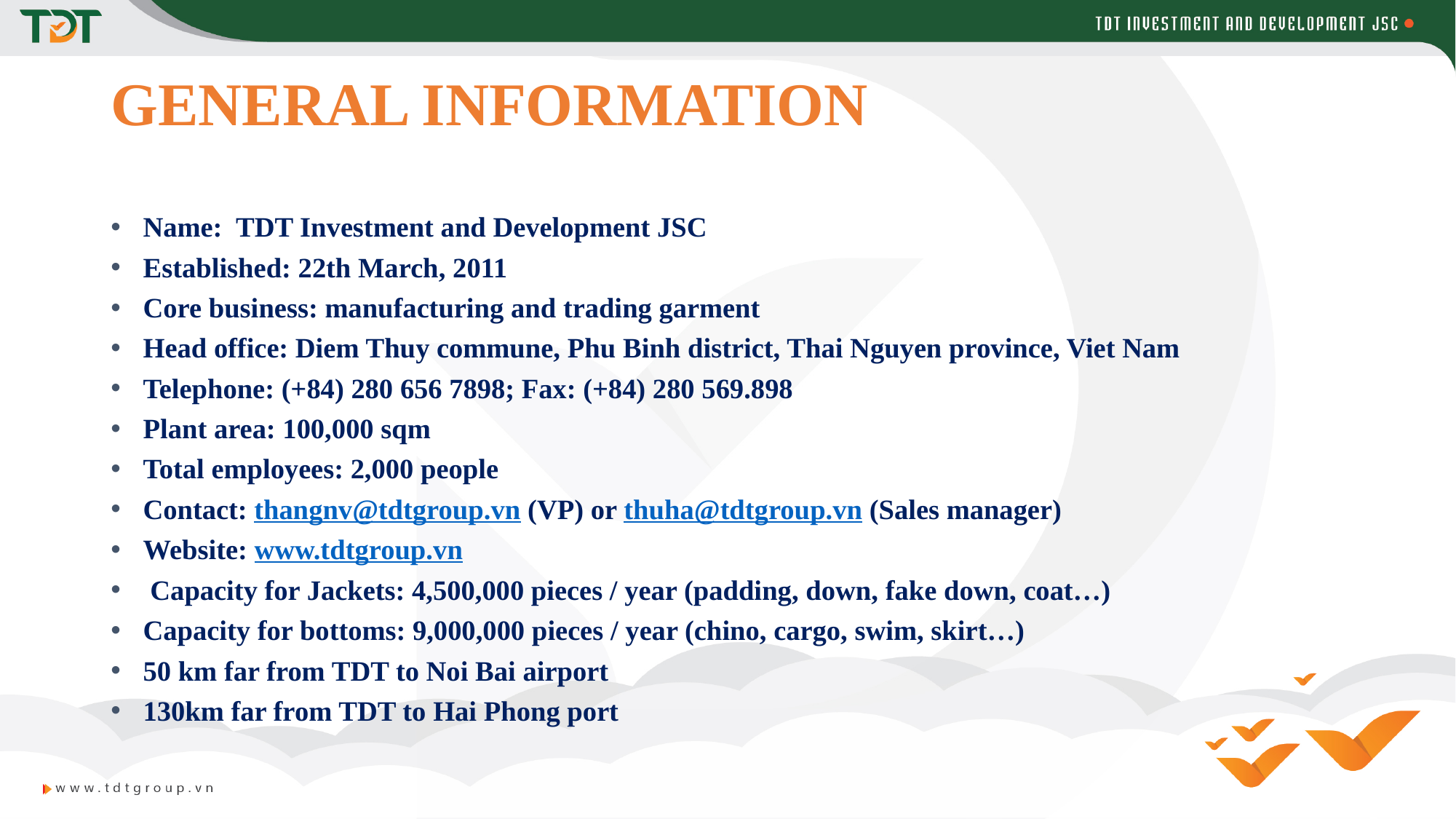

# GENERAL INFORMATION
Name:  TDT Investment and Development JSC
Established: 22th March, 2011
Core business: manufacturing and trading garment
Head office: Diem Thuy commune, Phu Binh district, Thai Nguyen province, Viet Nam
Telephone: (+84) 280 656 7898; Fax: (+84) 280 569.898
Plant area: 100,000 sqm
Total employees: 2,000 people
Contact: thangnv@tdtgroup.vn (VP) or thuha@tdtgroup.vn (Sales manager)
Website: www.tdtgroup.vn
 Capacity for Jackets: 4,500,000 pieces / year (padding, down, fake down, coat…)
Capacity for bottoms: 9,000,000 pieces / year (chino, cargo, swim, skirt…)
50 km far from TDT to Noi Bai airport
130km far from TDT to Hai Phong port